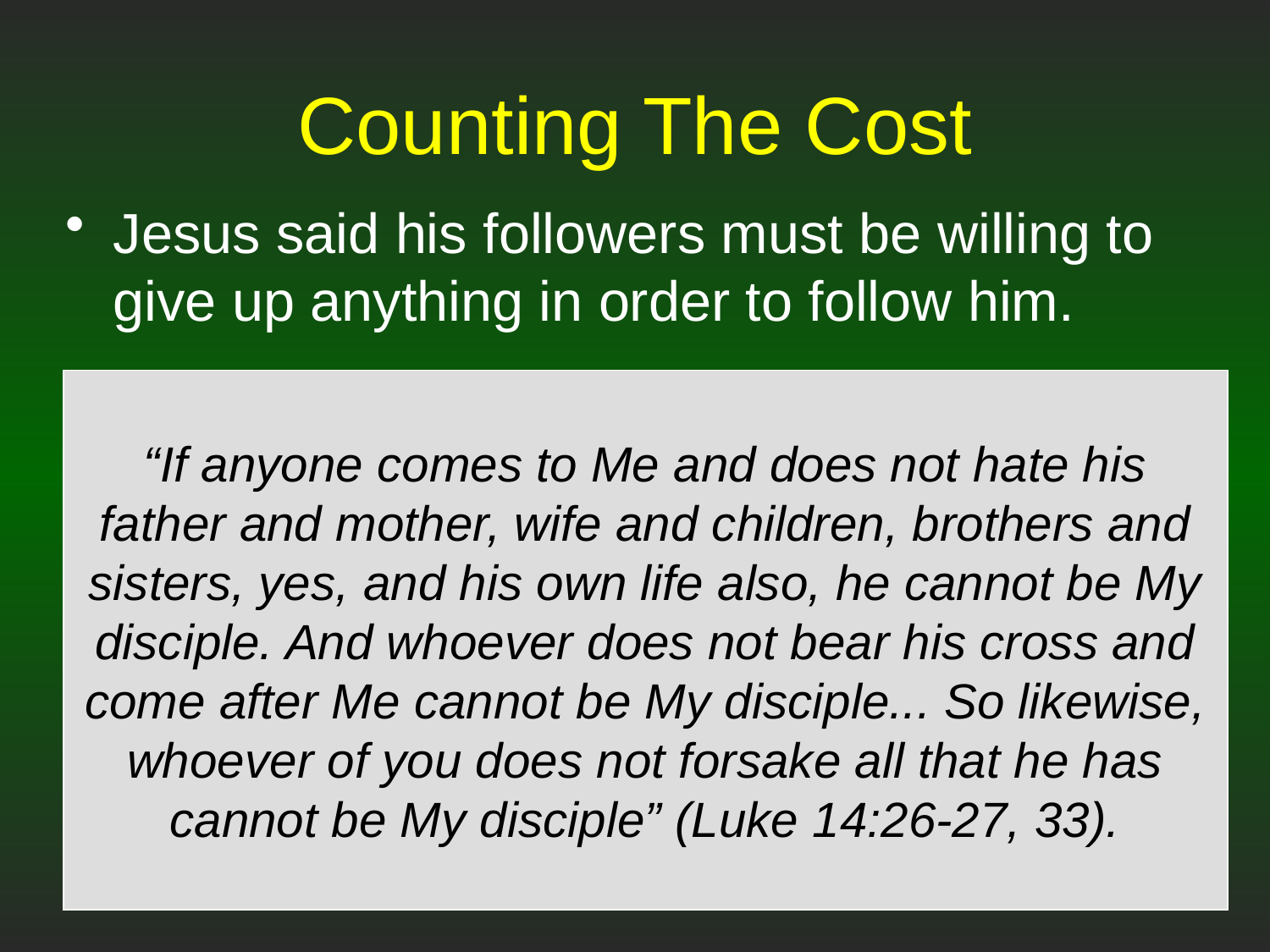

# Counting The Cost
Jesus said his followers must be willing to give up anything in order to follow him.
“If anyone comes to Me and does not hate his father and mother, wife and children, brothers and sisters, yes, and his own life also, he cannot be My disciple. And whoever does not bear his cross and come after Me cannot be My disciple... So likewise, whoever of you does not forsake all that he has cannot be My disciple” (Luke 14:26-27, 33).